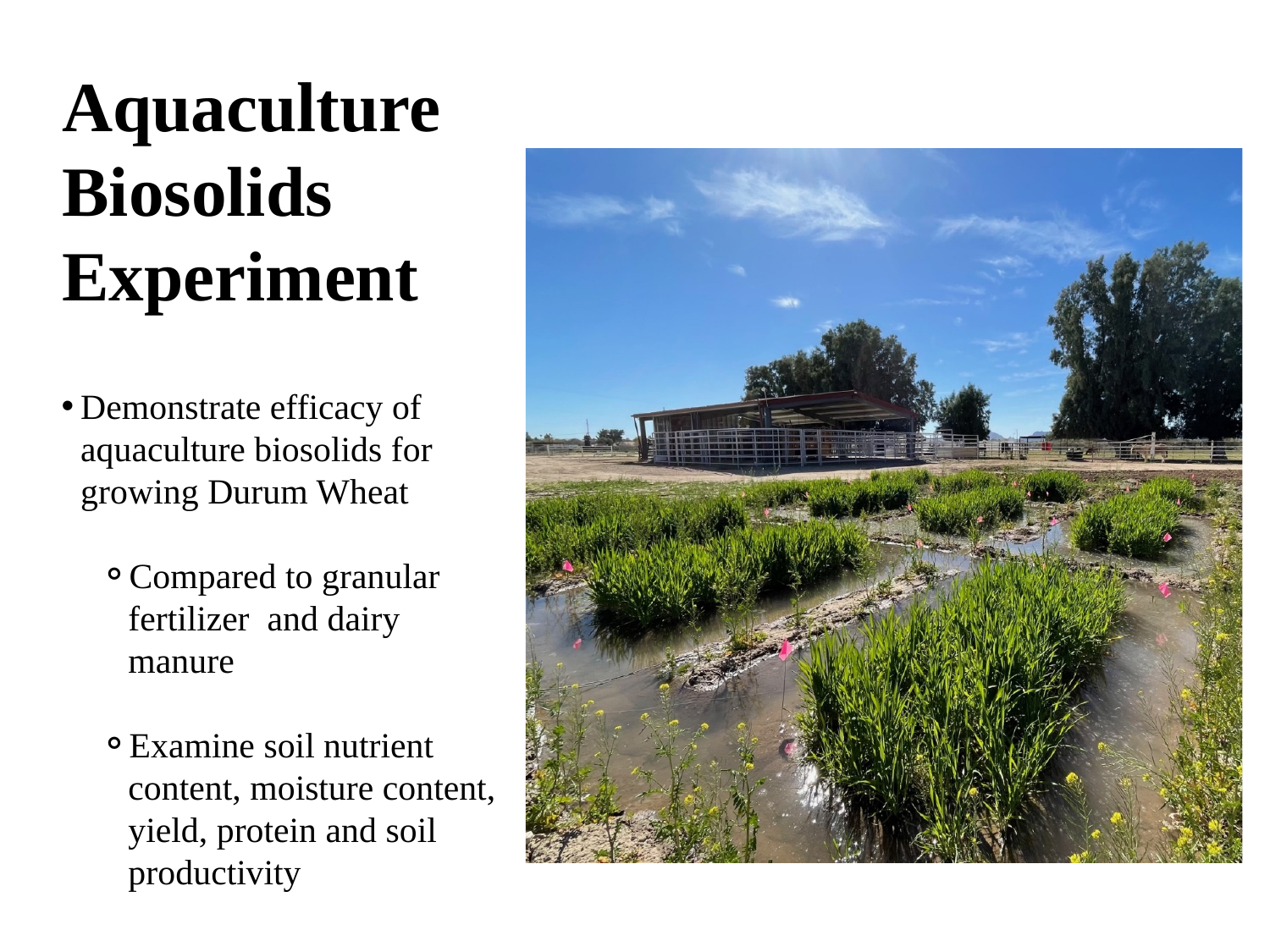

Aquaculture Biosolids Experiment

Demonstrate efficacy of aquaculture biosolids for growing Durum Wheat

Compared to granular fertilizer  and dairy manure

Examine soil nutrient content, moisture content, yield, protein and soil productivity